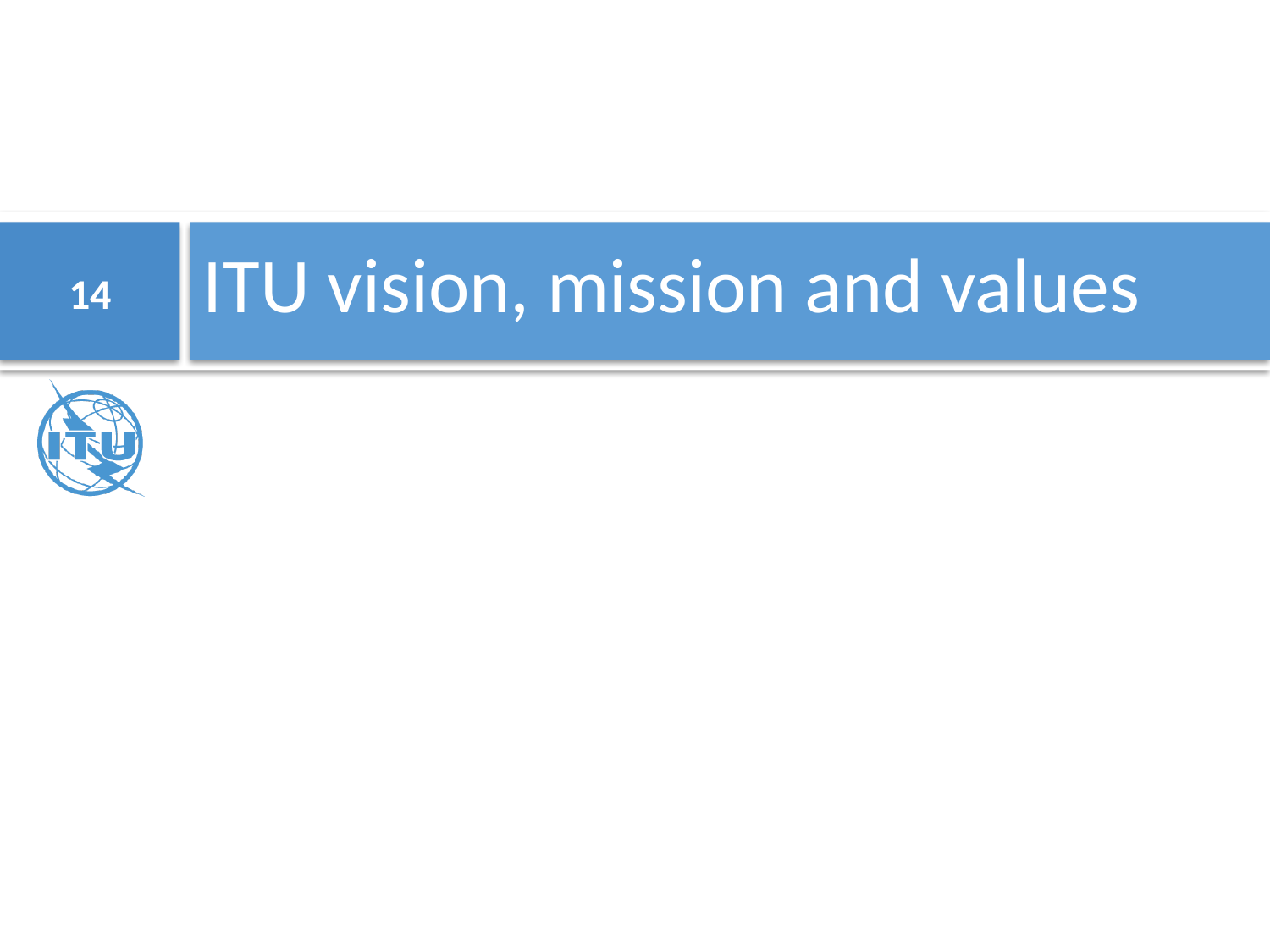

# ITU vision, mission and values
14